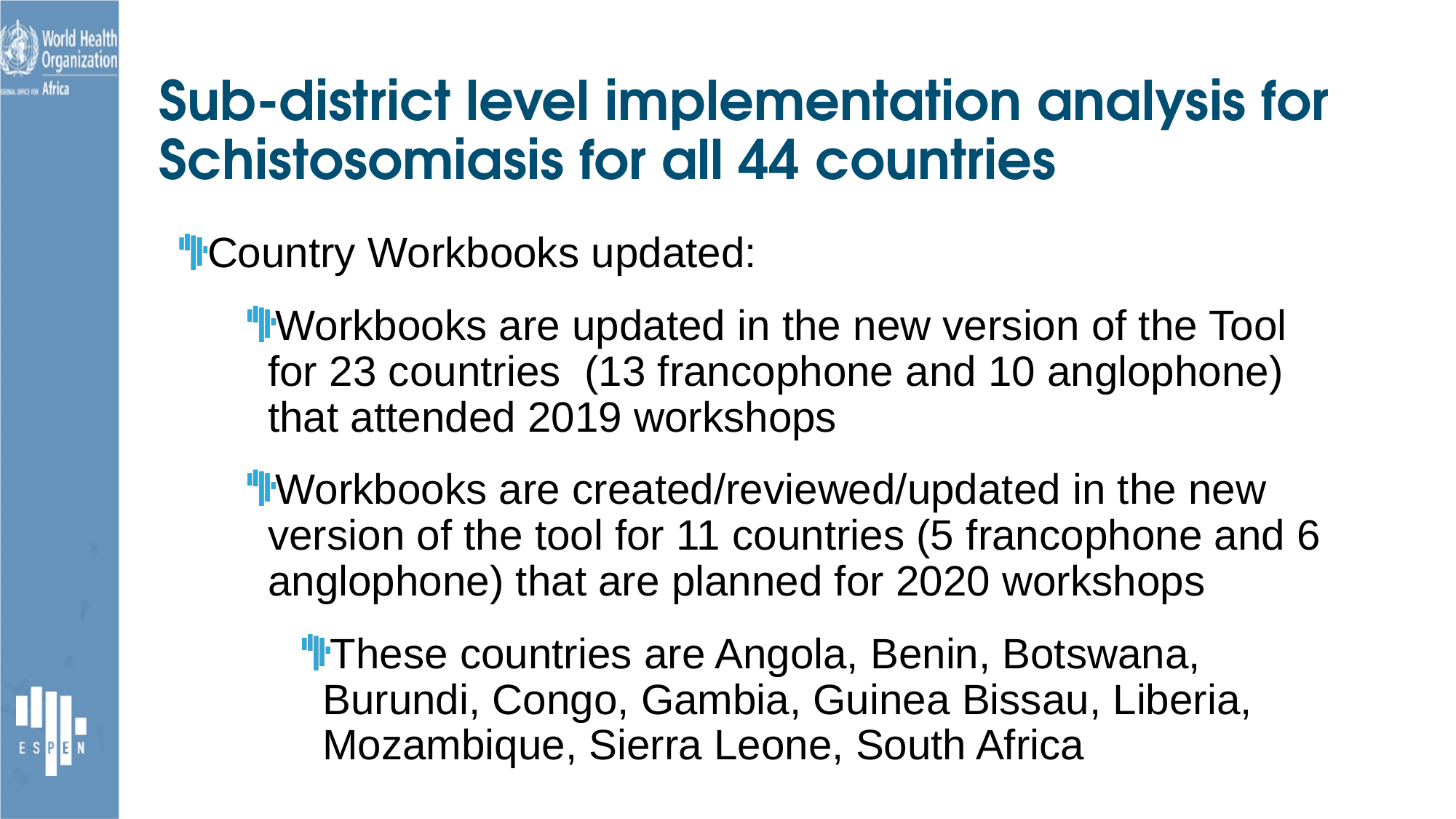

# Sub-district level implementation analysis for Schistosomiasis for all 44 countries
Country Workbooks updated:
Workbooks are updated in the new version of the Tool for 23 countries  (13 francophone and 10 anglophone) that attended 2019 workshops
Workbooks are created/reviewed/updated in the new version of the tool for 11 countries (5 francophone and 6 anglophone) that are planned for 2020 workshops
These countries are Angola, Benin, Botswana, Burundi, Congo, Gambia, Guinea Bissau, Liberia, Mozambique, Sierra Leone, South Africa